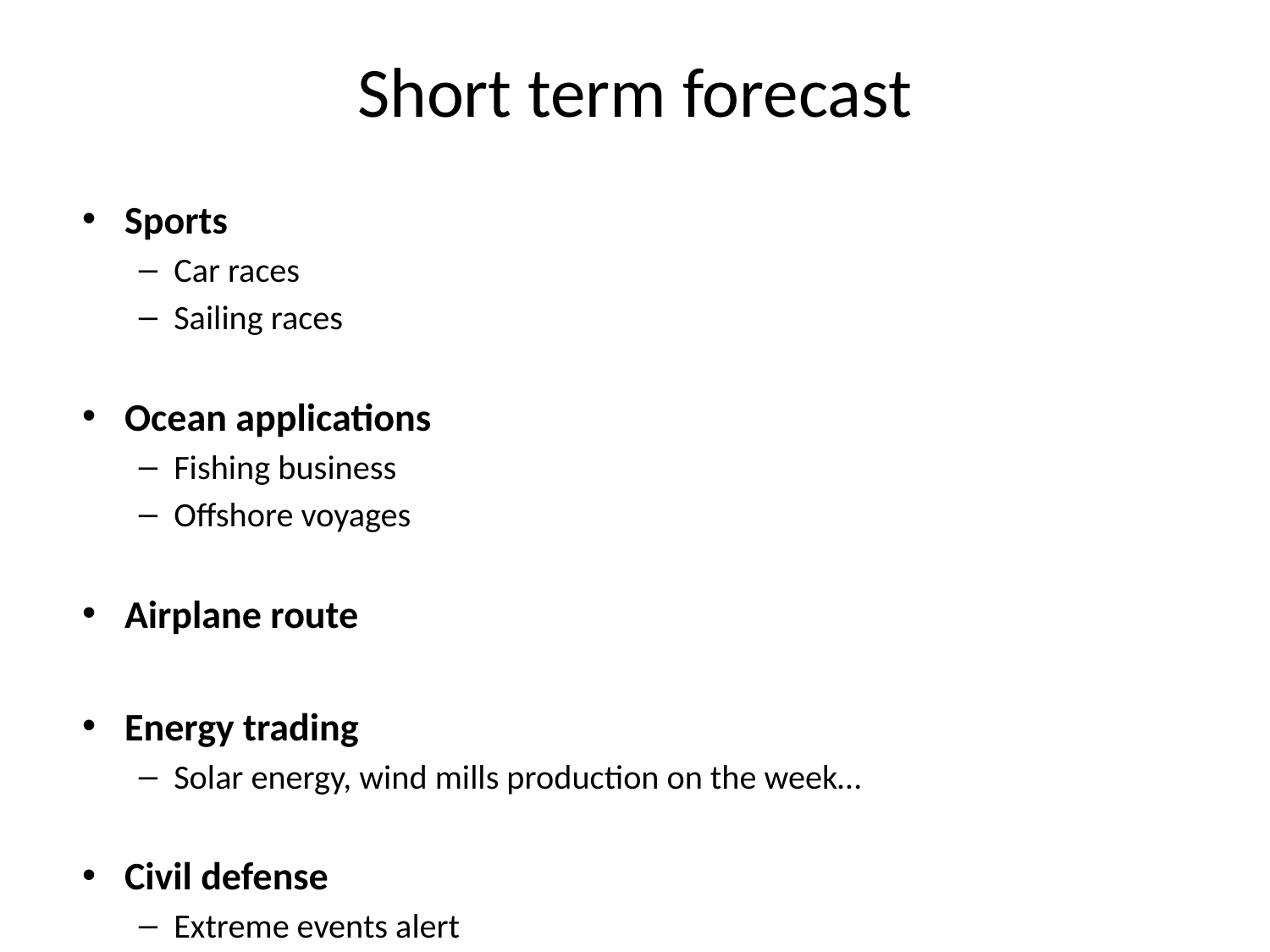

# Short term forecast
Sports
Car races
Sailing races

Ocean applications
Fishing business
Offshore voyages

Airplane route

Energy trading
Solar energy, wind mills production on the week…

Civil defense
Extreme events alert